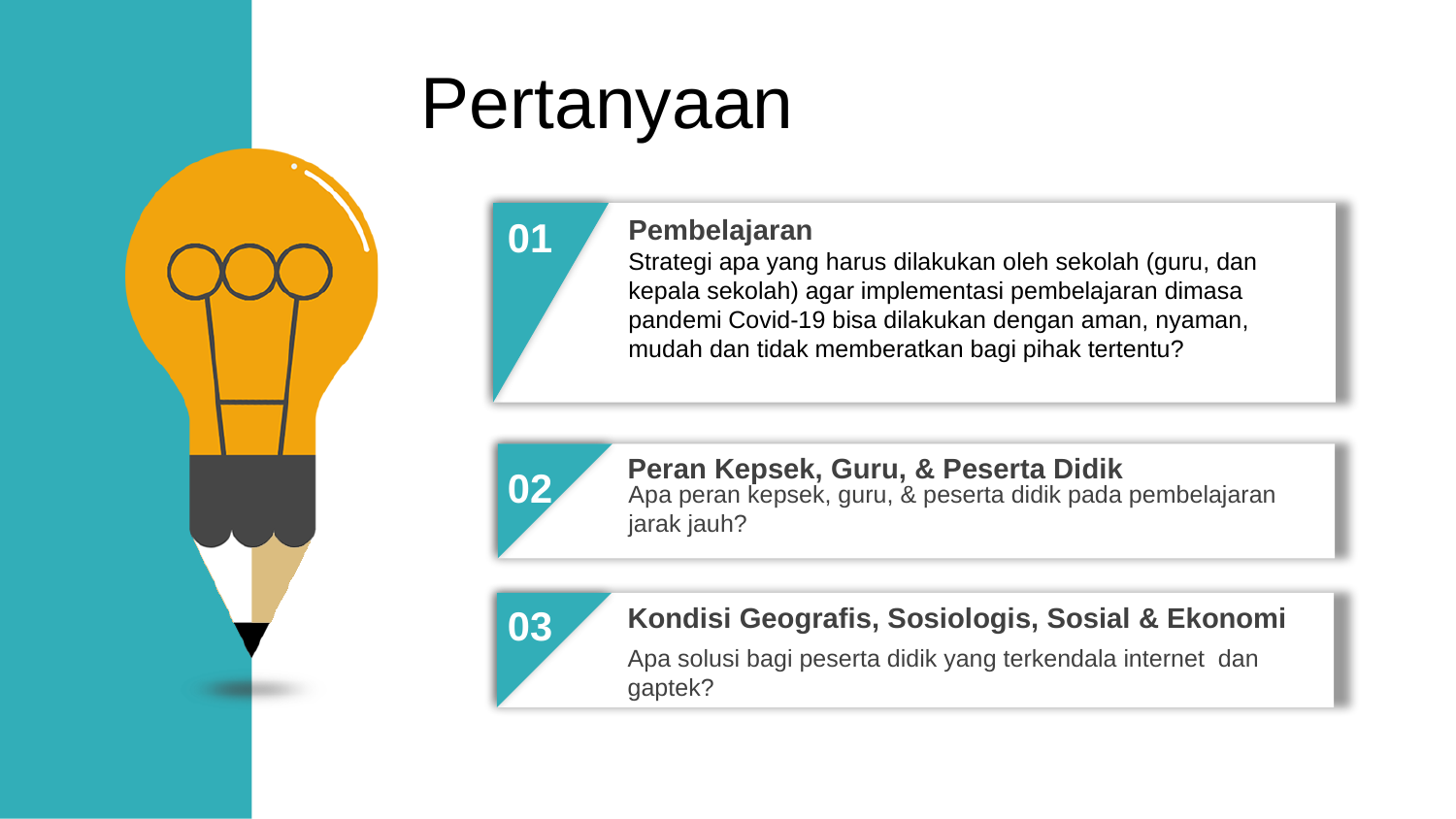

Pertanyaan

01
Pembelajaran
Strategi apa yang harus dilakukan oleh sekolah (guru, dan kepala sekolah) agar implementasi pembelajaran dimasa pandemi Covid-19 bisa dilakukan dengan aman, nyaman, mudah dan tidak memberatkan bagi pihak tertentu?
Peran Kepsek, Guru, & Peserta Didik
Apa peran kepsek, guru, & peserta didik pada pembelajaran jarak jauh?

02
03
Kondisi Geografis, Sosiologis, Sosial & Ekonomi
Apa solusi bagi peserta didik yang terkendala internet  dan gaptek?

04